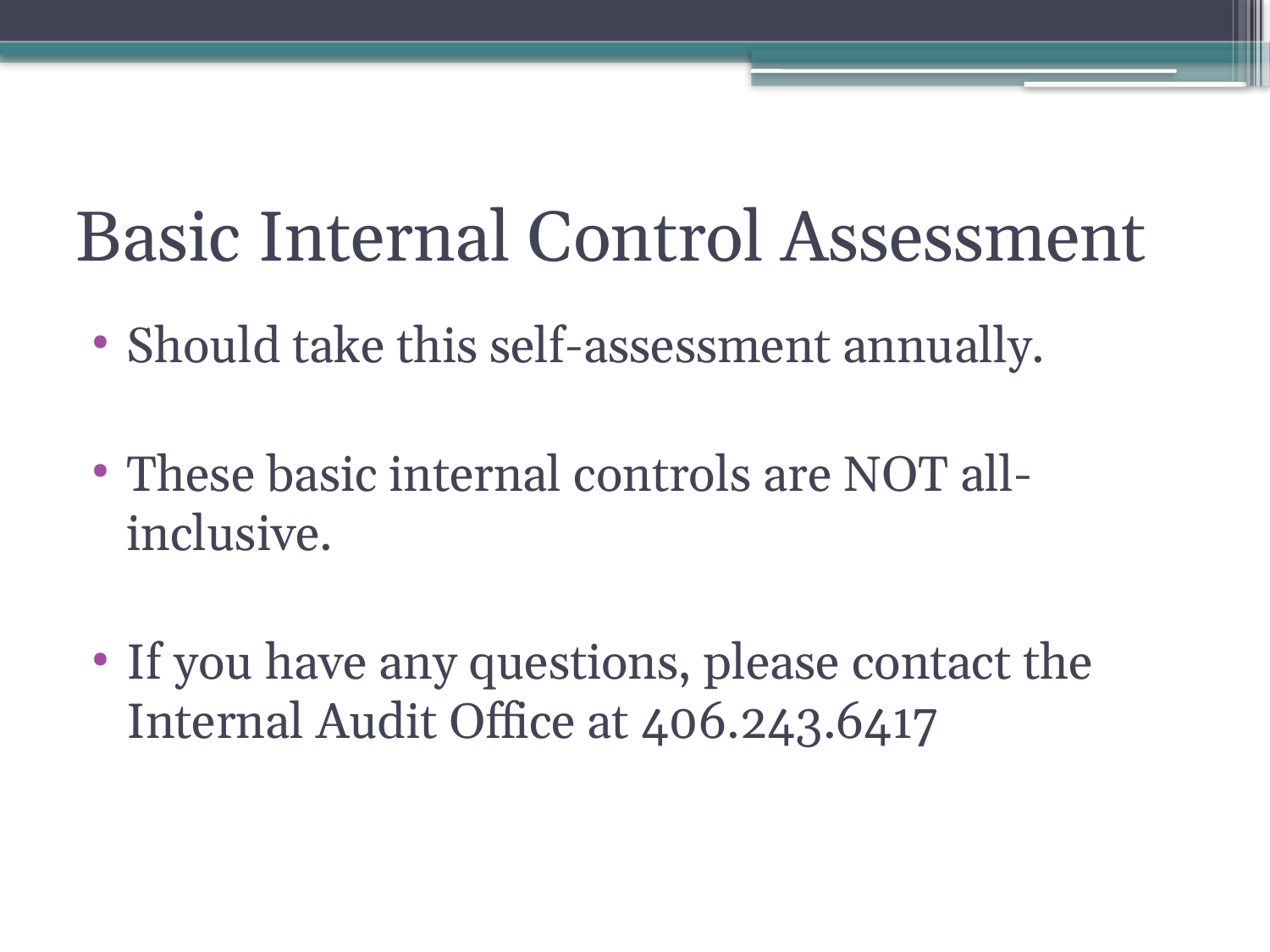

# Basic Internal Control Assessment
Should take this self-assessment annually.

These basic internal controls are NOT all-inclusive.

If you have any questions, please contact the Internal Audit Office at 406.243.6417